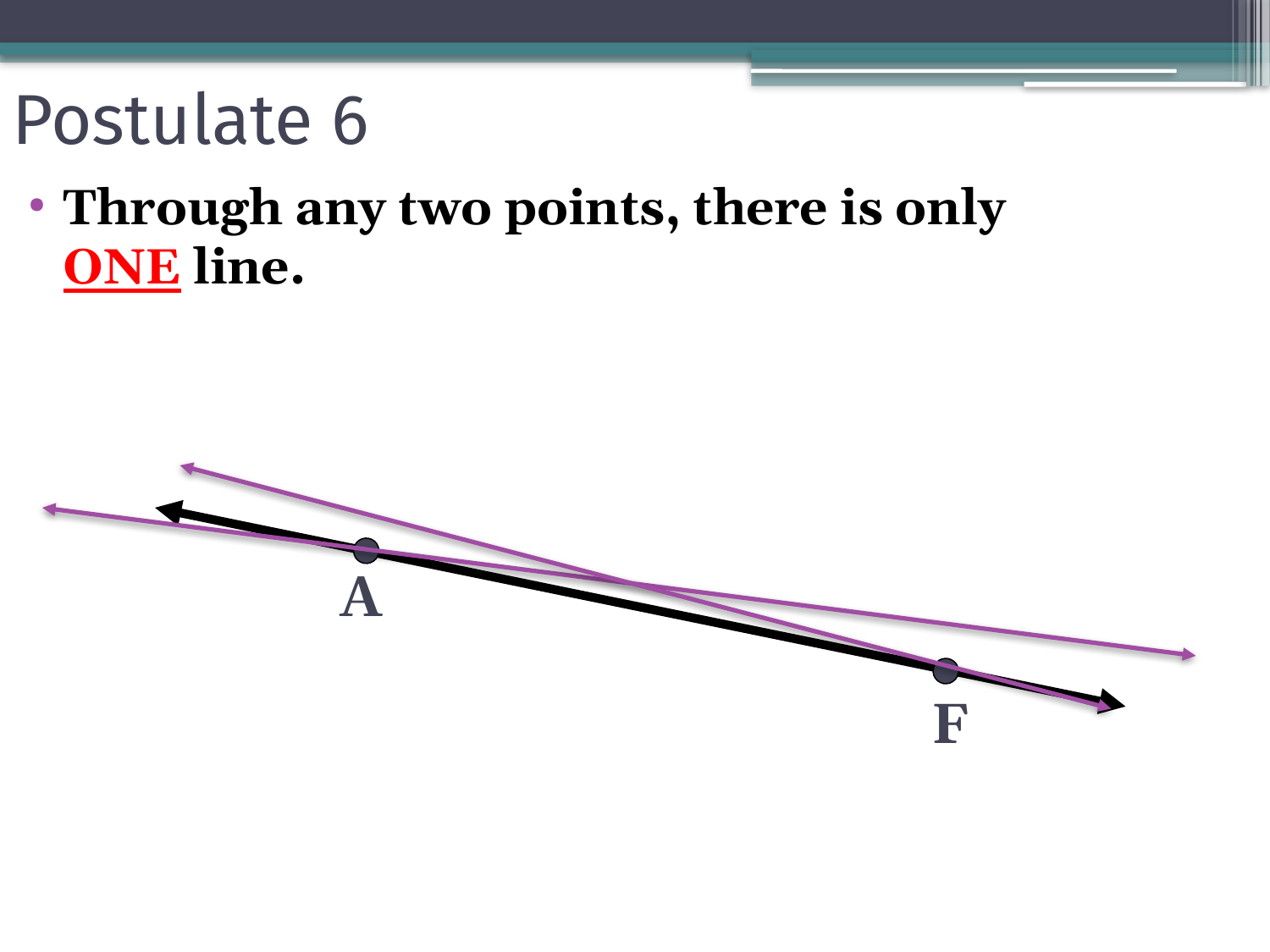

# Postulate 6
Through any two points, there is only ONE line.

A
F